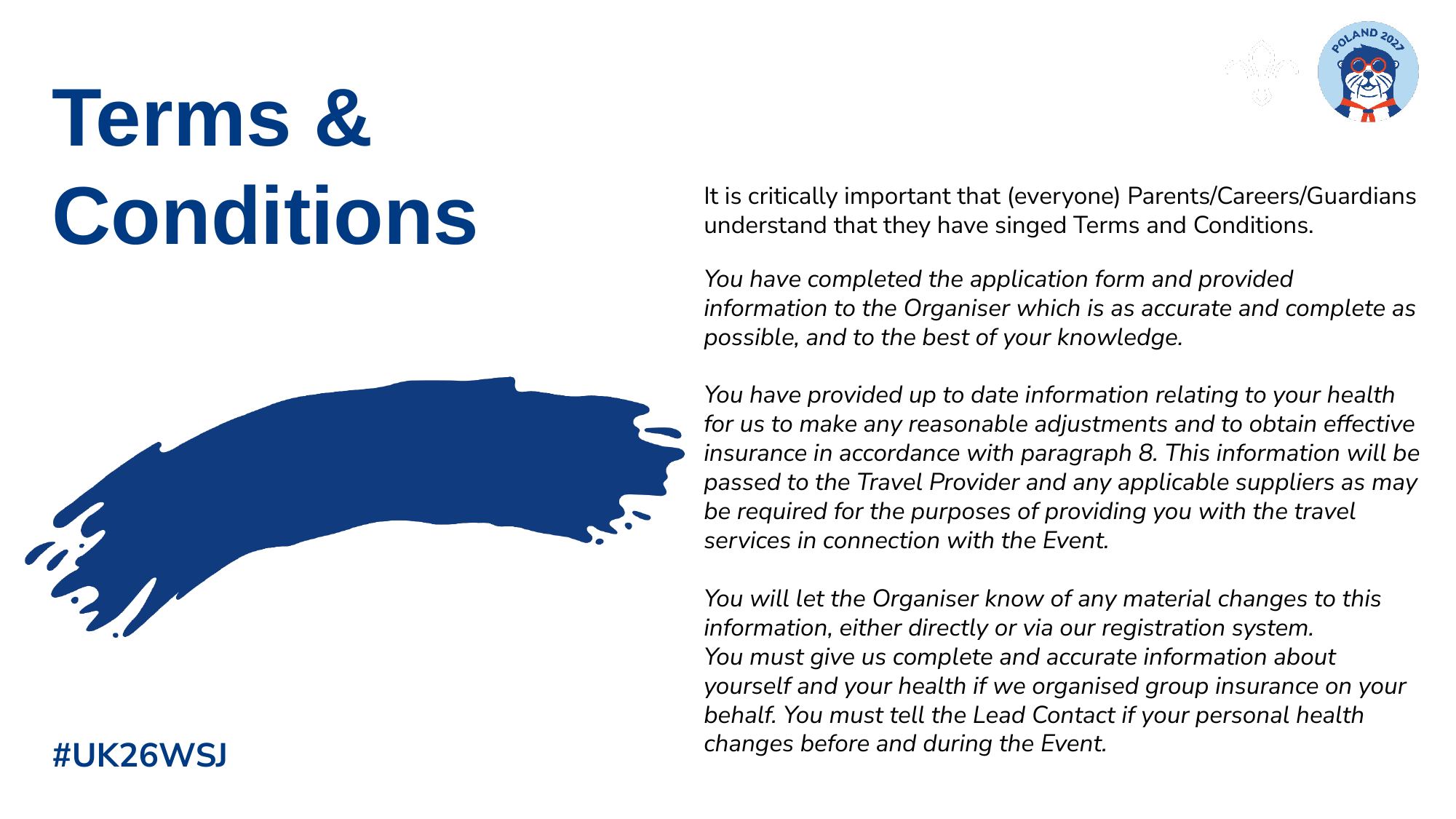

Terms & Conditions
It is critically important that (everyone) Parents/Careers/Guardians understand that they have singed Terms and Conditions.

You have completed the application form and provided information to the Organiser which is as accurate and complete as possible, and to the best of your knowledge.

You have provided up to date information relating to your health for us to make any reasonable adjustments and to obtain effective insurance in accordance with paragraph 8. This information will be passed to the Travel Provider and any applicable suppliers as may be required for the purposes of providing you with the travel services in connection with the Event.

You will let the Organiser know of any material changes to this information, either directly or via our registration system.
You must give us complete and accurate information about yourself and your health if we organised group insurance on your behalf. You must tell the Lead Contact if your personal health changes before and during the Event.